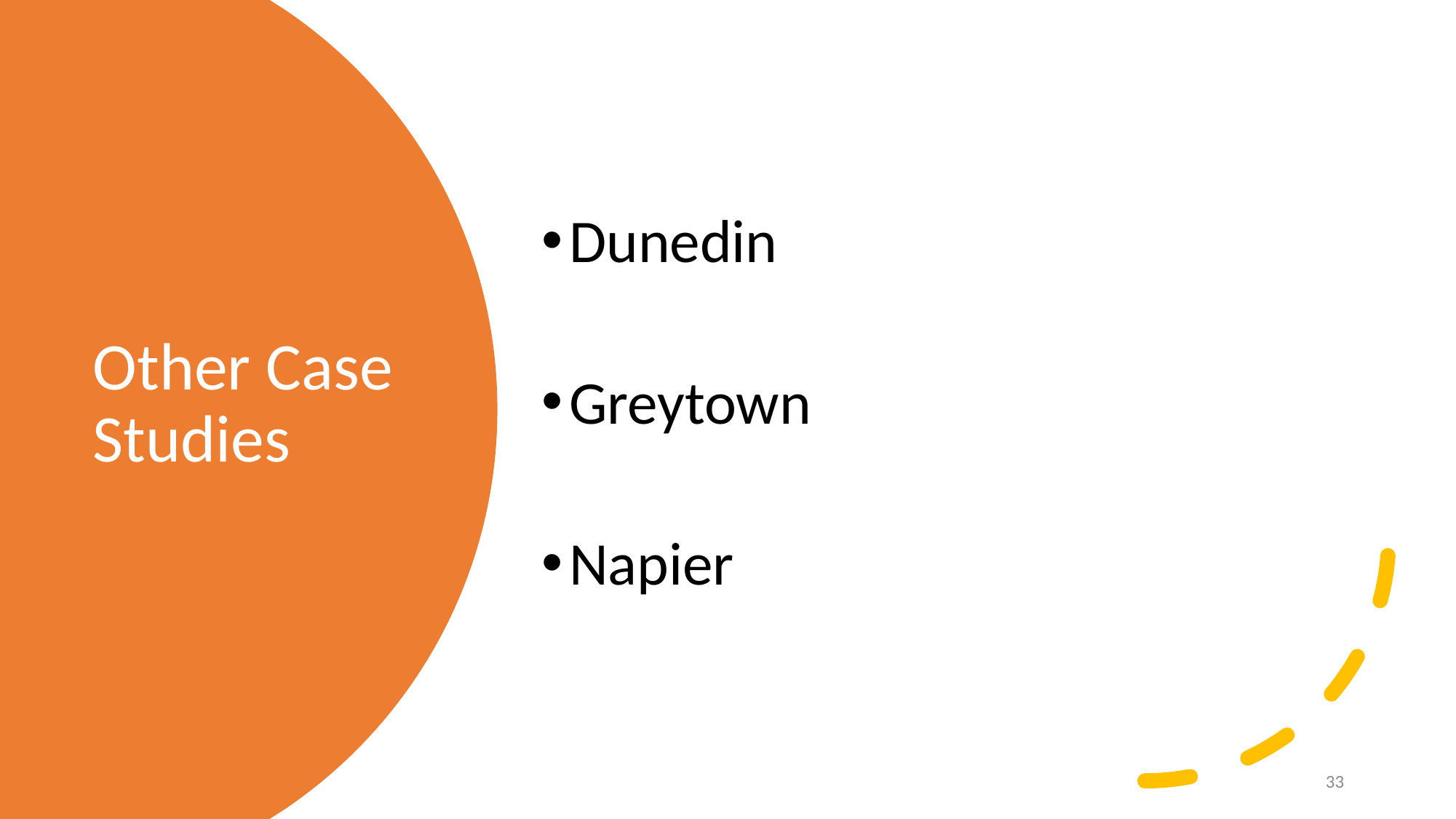

Dunedin

Greytown

Napier
Other Case Studies

33